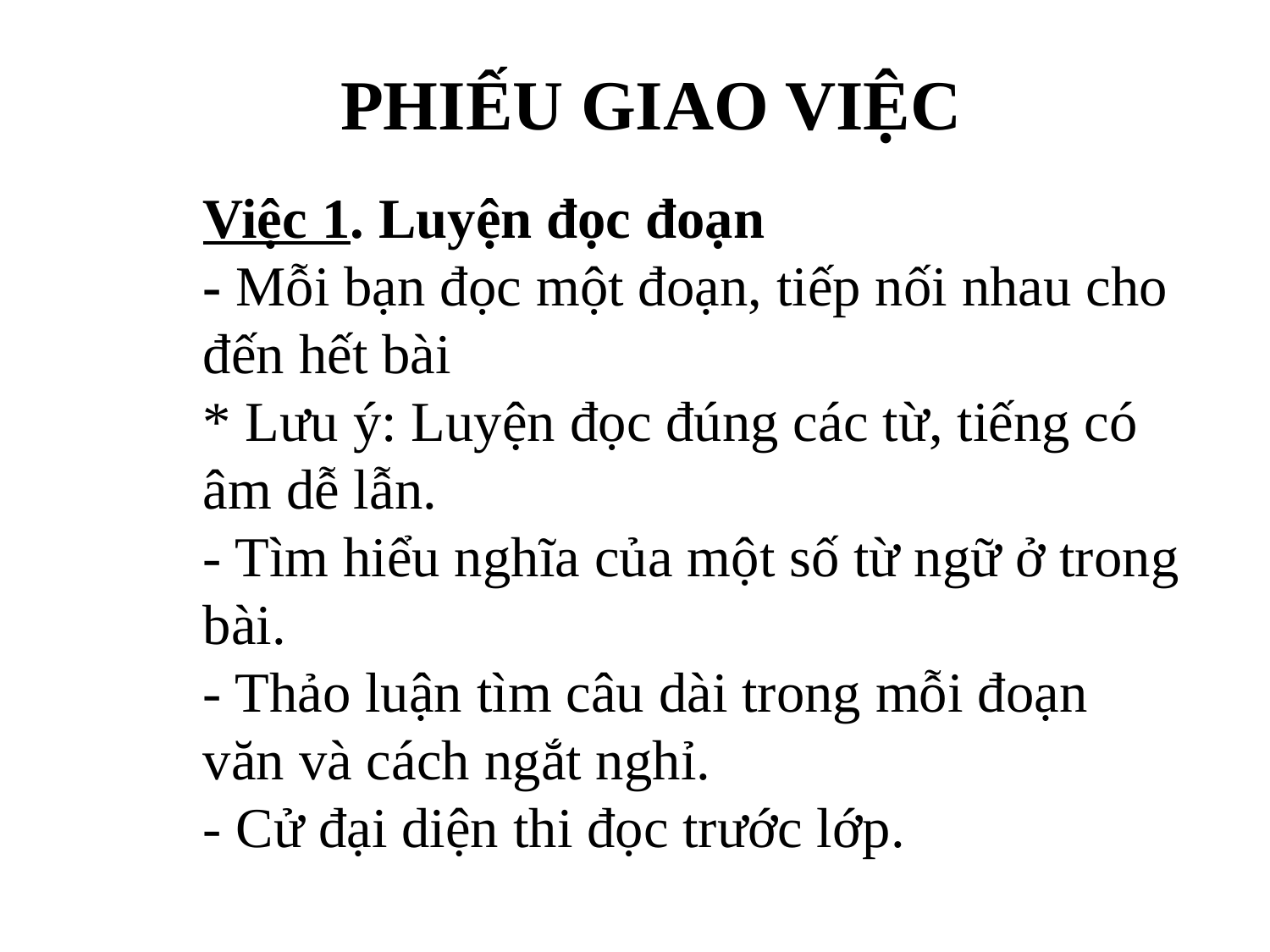

PHIẾU GIAO VIỆC

Việc 1. Luyện đọc đoạn
- Mỗi bạn đọc một đoạn, tiếp nối nhau cho đến hết bài
* Lưu ý: Luyện đọc đúng các từ, tiếng có âm dễ lẫn.
- Tìm hiểu nghĩa của một số từ ngữ ở trong bài.
- Thảo luận tìm câu dài trong mỗi đoạn văn và cách ngắt nghỉ.
- Cử đại diện thi đọc trước lớp.